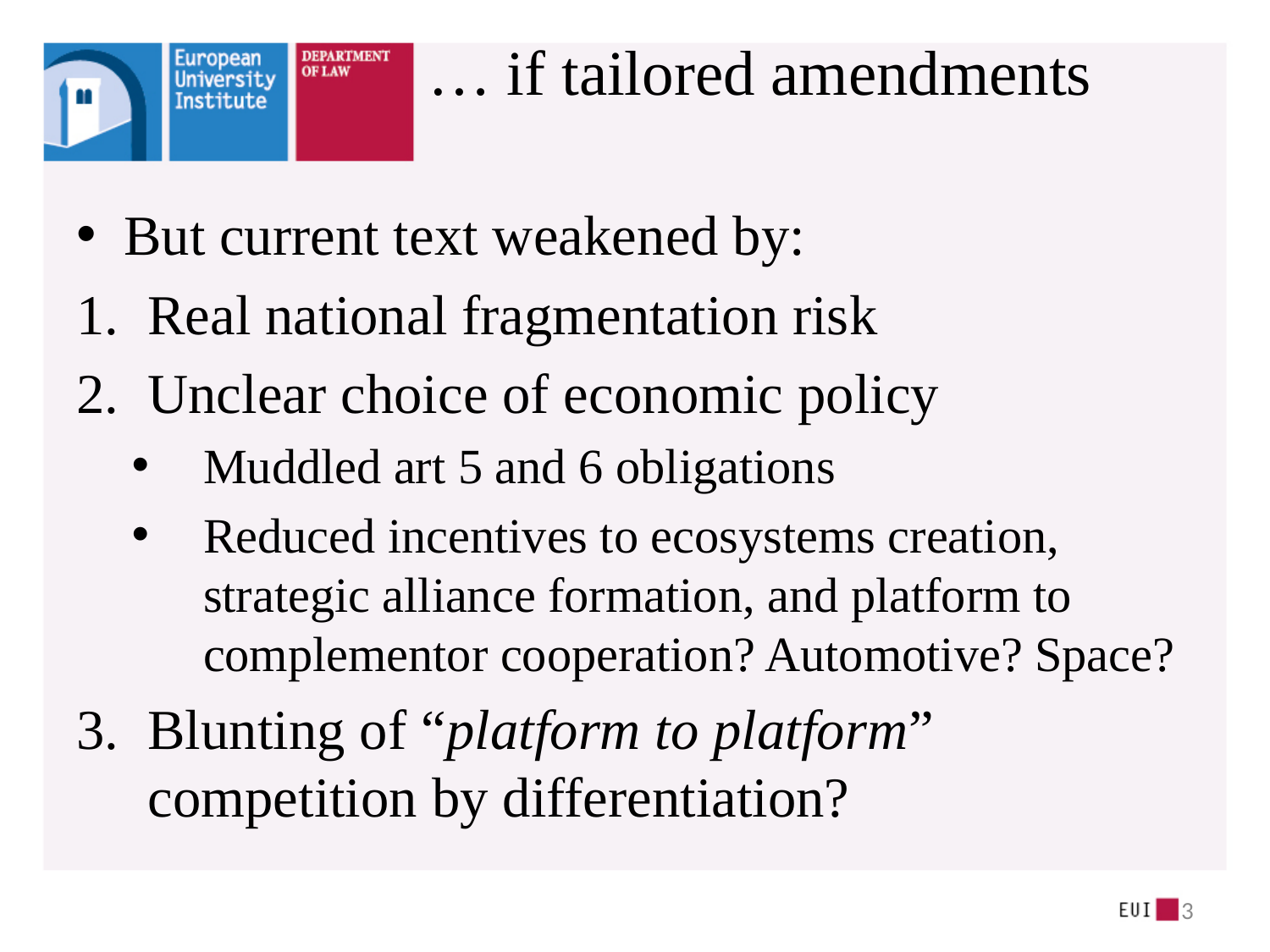

# … if tailored amendments
But current text weakened by:
Real national fragmentation risk
Unclear choice of economic policy
Muddled art 5 and 6 obligations
Reduced incentives to ecosystems creation, strategic alliance formation, and platform to complementor cooperation? Automotive? Space?
Blunting of “platform to platform” competition by differentiation?
3